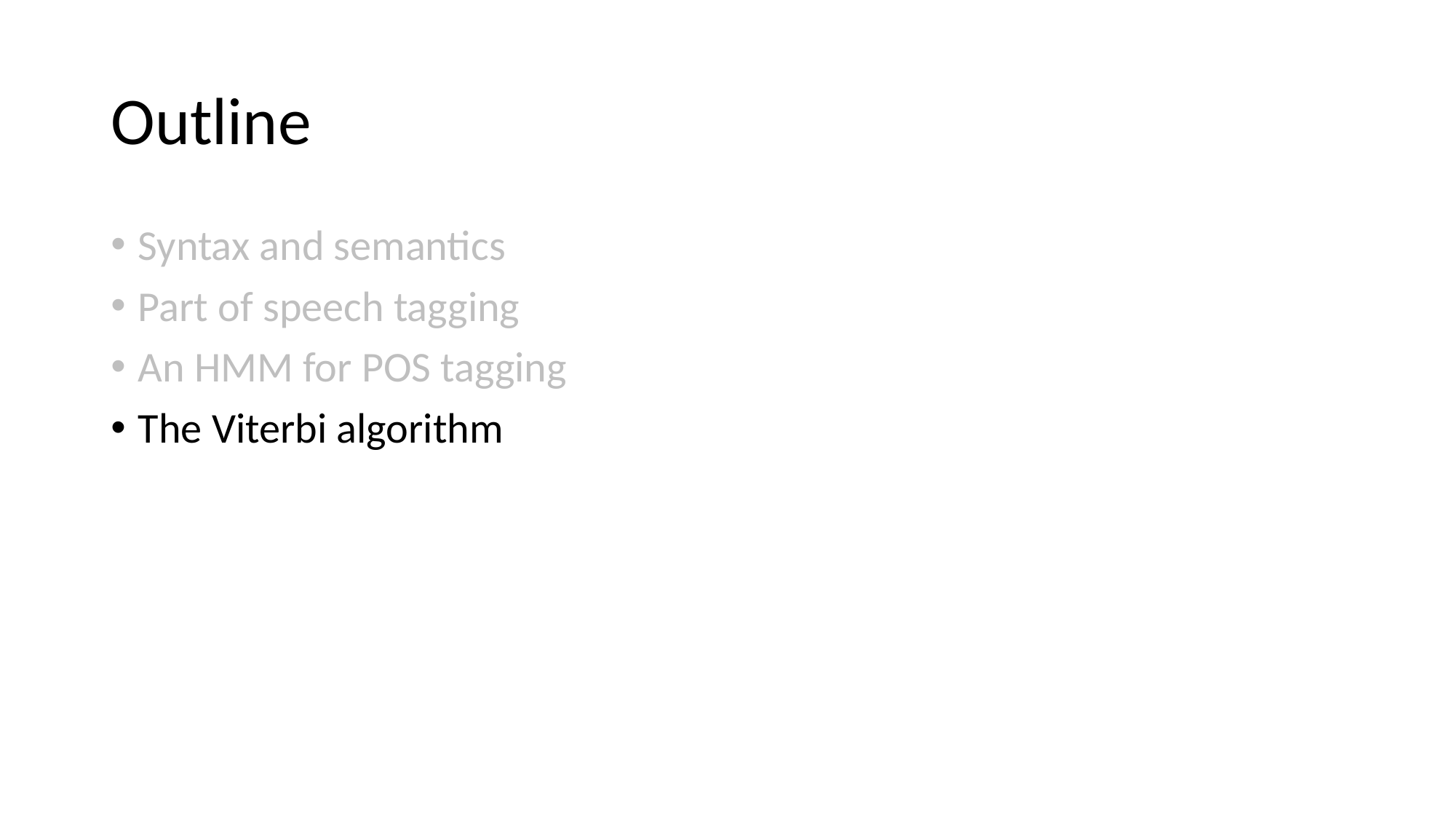

# Outline
Syntax and semantics
Part of speech tagging
An HMM for POS tagging
The Viterbi algorithm